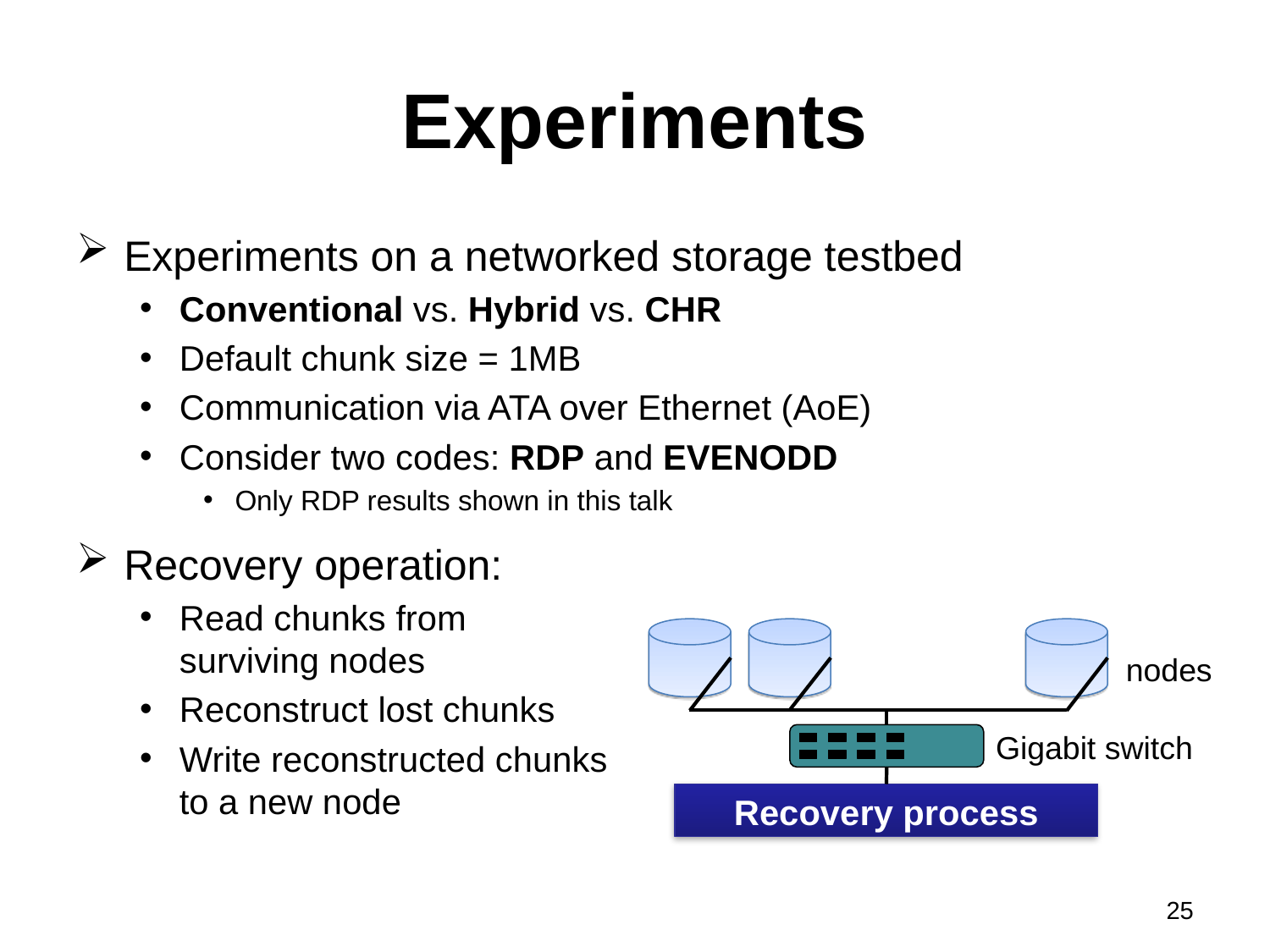

# Experiments
Experiments on a networked storage testbed
Conventional vs. Hybrid vs. CHR
Default chunk size = 1MB
Communication via ATA over Ethernet (AoE)
Consider two codes: RDP and EVENODD
Only RDP results shown in this talk
Recovery operation:
Read chunks from
surviving nodes
Reconstruct lost chunks
Write reconstructed chunks
to a new node

nodes
Gigabit switch

Recovery process
25